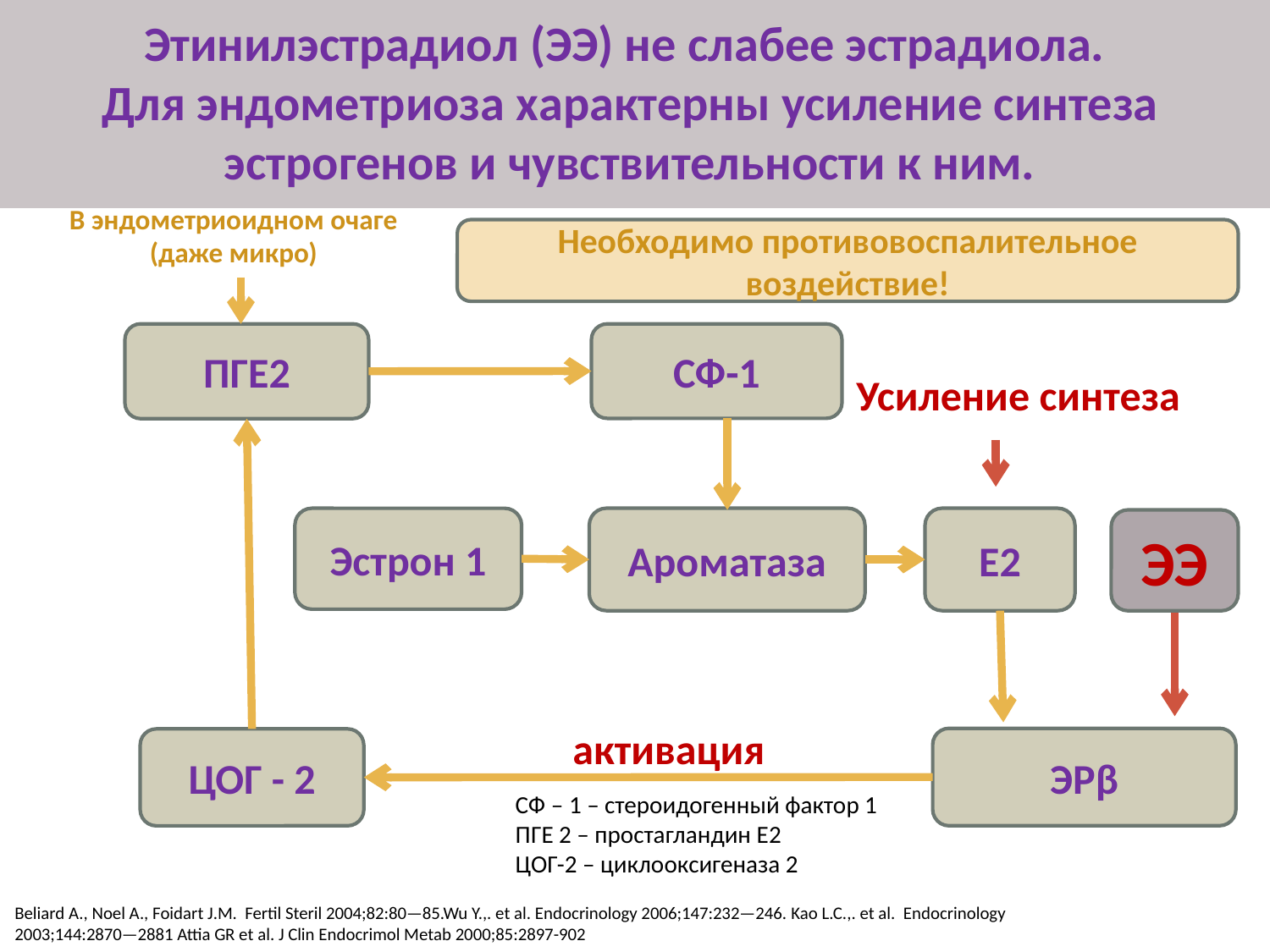

# Этинилэстрадиол (ЭЭ) не слабее эстрадиола. Для эндометриоза характерны усиление синтеза эстрогенов и чувствительности к ним.
В эндометриоидном очаге (даже микро)
Необходимо противовоспалительное воздействие!
СФ-1
ПГЕ2
Усиление синтеза

Эстрон 1
Ароматаза
Е2
ЭЭ
активация
ЭРβ
ЦОГ - 2
СФ – 1 – стероидогенный фактор 1
ПГЕ 2 – простагландин Е2
ЦОГ-2 – циклооксигеназа 2
Beliard A., Noel A., Foidart J.M.  Fertil Steril 2004;82:80—85.Wu Y.,. et al. Endocrinology 2006;147:232—246. Kao L.C.,. et al.  Endocrinology 2003;144:2870—2881 Attia GR et al. J Clin Endocrimol Metab 2000;85:2897-902